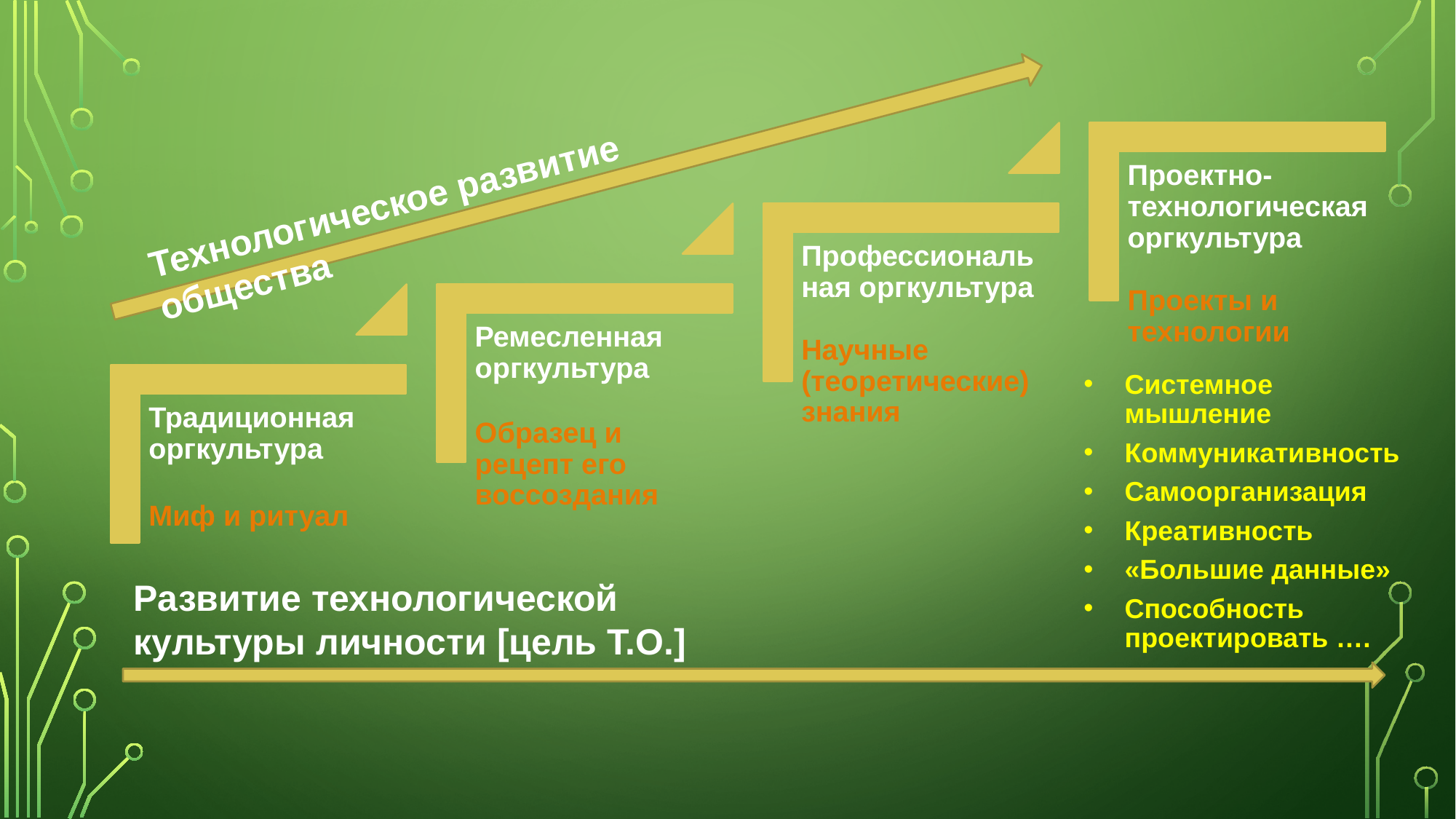

Проектно-технологическая оргкультура

Проекты и технологии

Профессиональная оргкультура

Научные (теоретические) знания

Ремесленная оргкультура

Образец и рецепт его воссоздания
Традиционная оргкультура

Миф и ритуал
Технологическое развитие общества

Системное мышление
Коммуникативность
Самоорганизация
Креативность
«Большие данные»
Способность проектировать ….
Развитие технологической культуры личности [цель Т.О.]